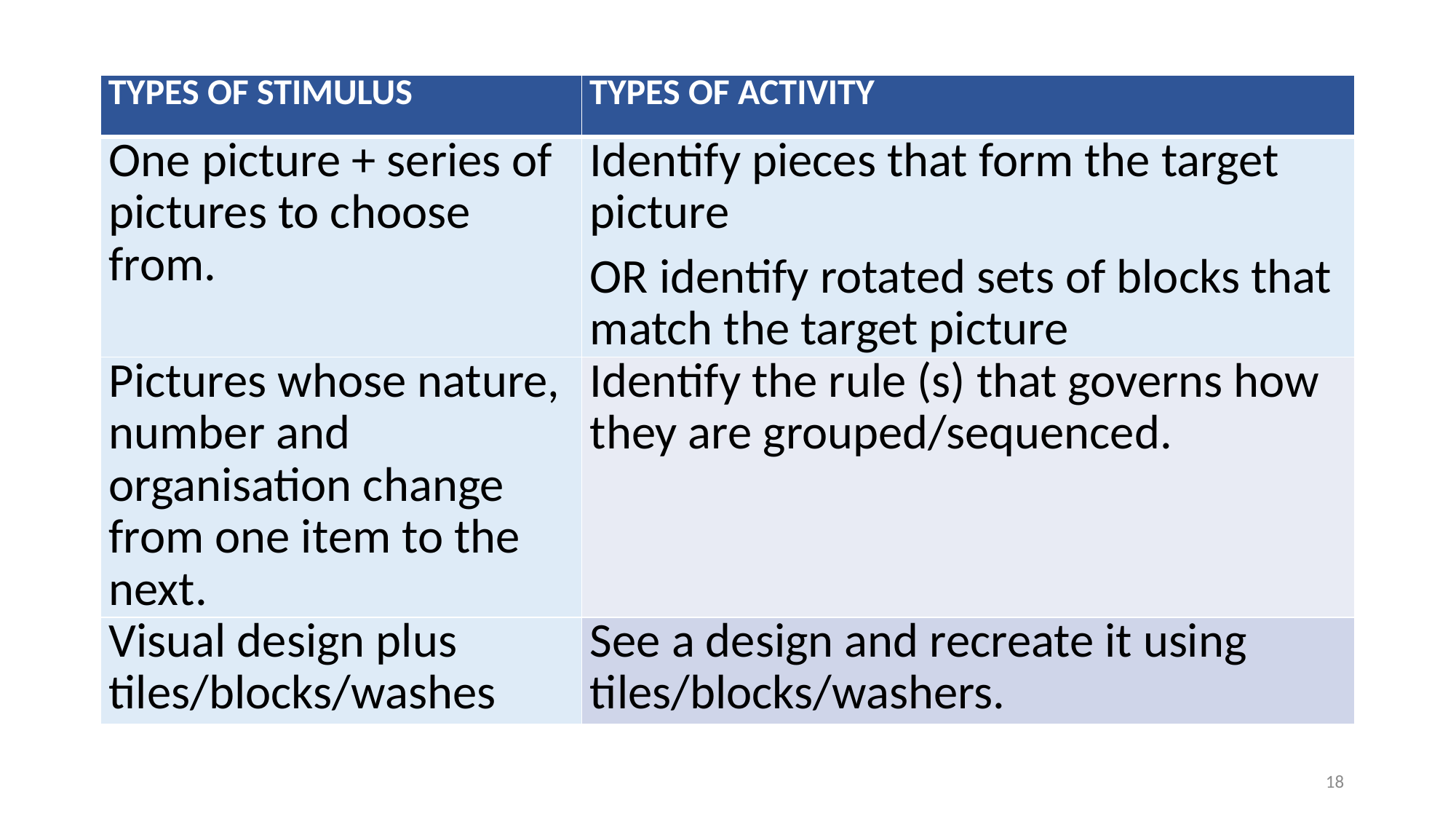

| TYPES OF STIMULUS | TYPES OF ACTIVITY |
| --- | --- |
| One picture + series of pictures to choose from. | Identify pieces that form the target picture OR identify rotated sets of blocks that match the target picture |
| Pictures whose nature, number and organisation change from one item to the next. | Identify the rule (s) that governs how they are grouped/sequenced. |
| Visual design plus tiles/blocks/washes | See a design and recreate it using tiles/blocks/washers. |
18